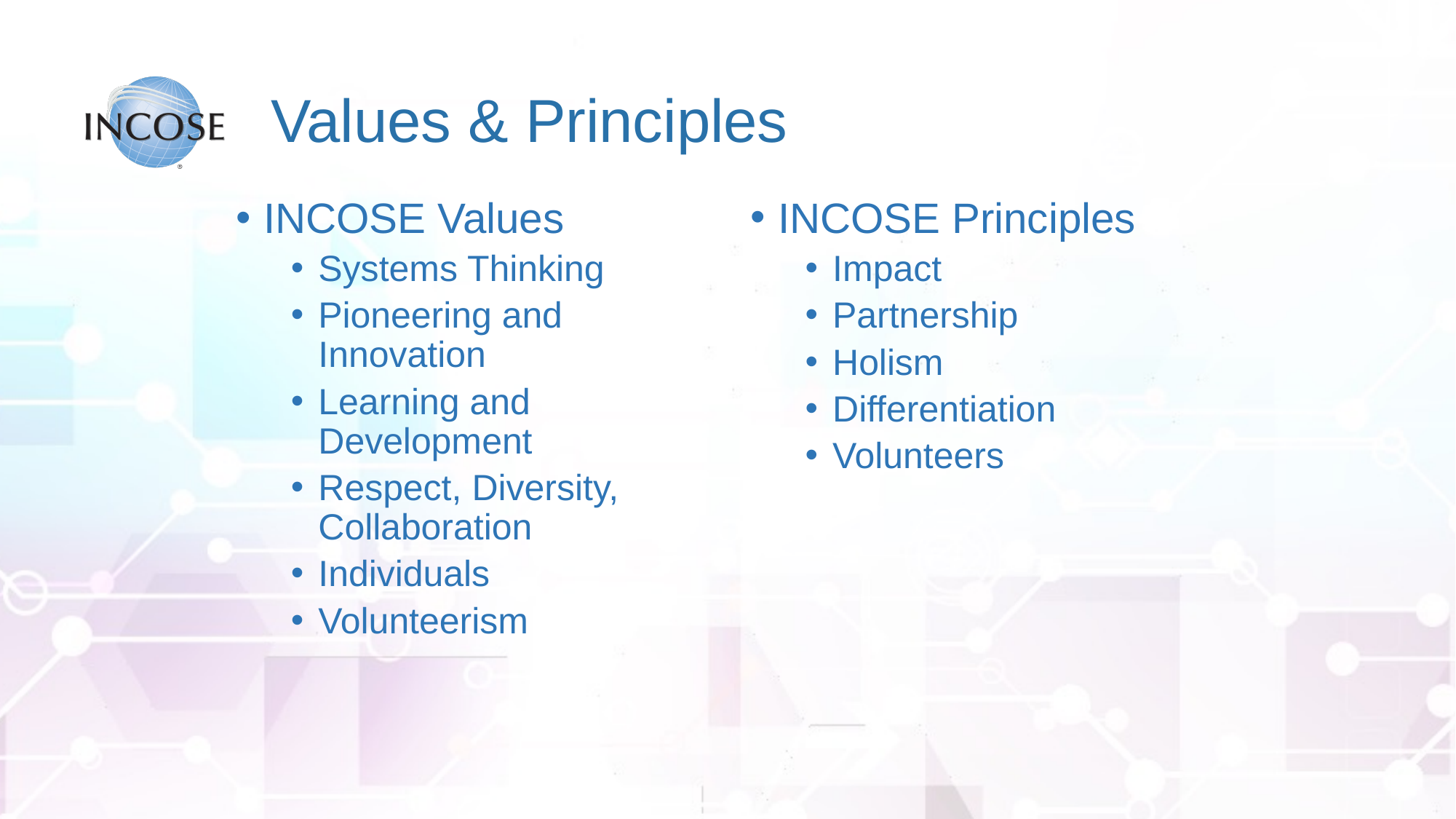

# Values & Principles
INCOSE Values
Systems Thinking
Pioneering and Innovation
Learning and Development
Respect, Diversity, Collaboration
Individuals
Volunteerism

INCOSE Principles
Impact
Partnership
Holism
Differentiation
Volunteers